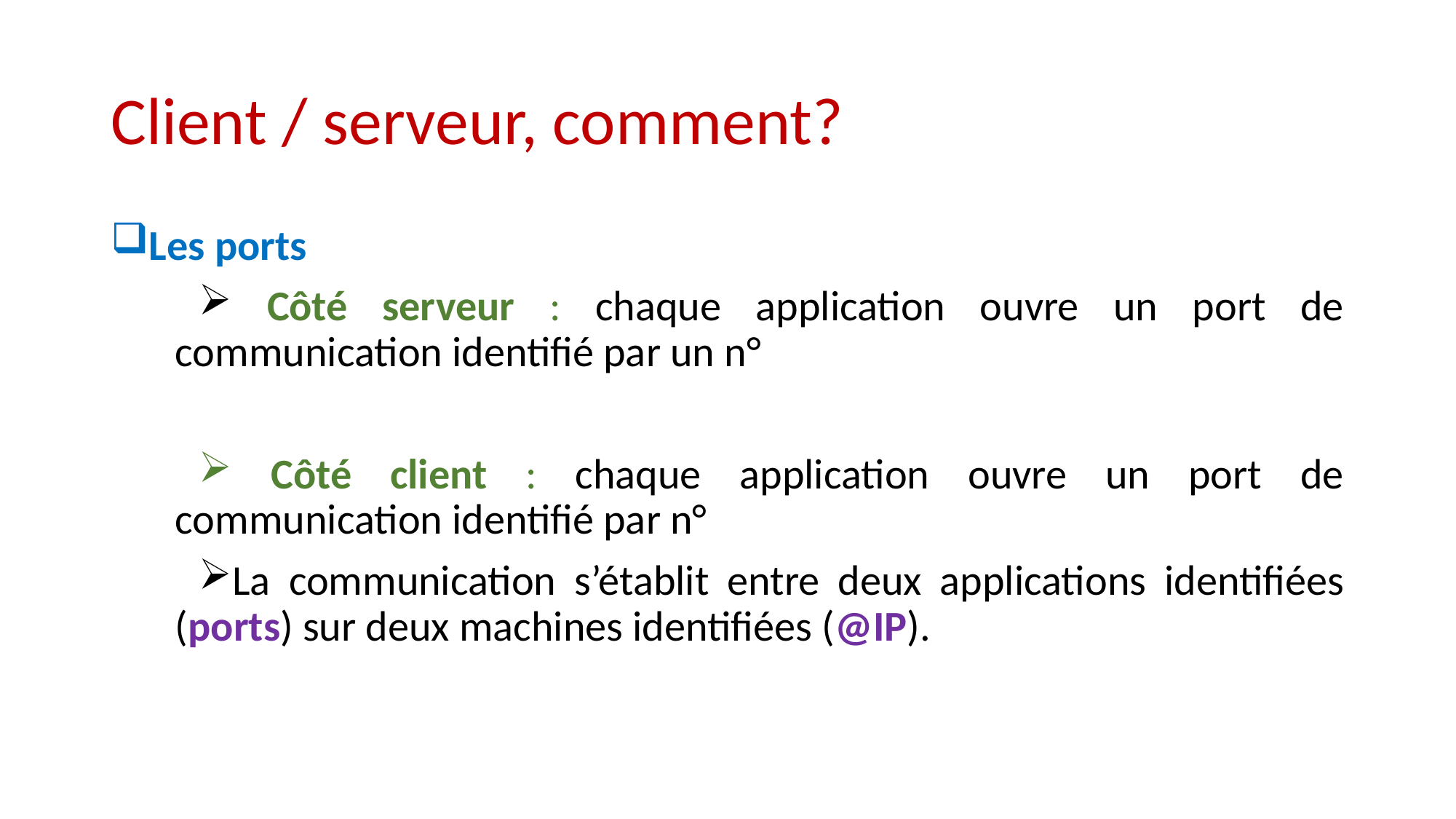

# Client / serveur, comment?
Les ports
 Côté serveur : chaque application ouvre un port de communication identifié par un n°

 Côté client : chaque application ouvre un port de communication identifié par n°
La communication s’établit entre deux applications identifiées (ports) sur deux machines identifiées (@IP).